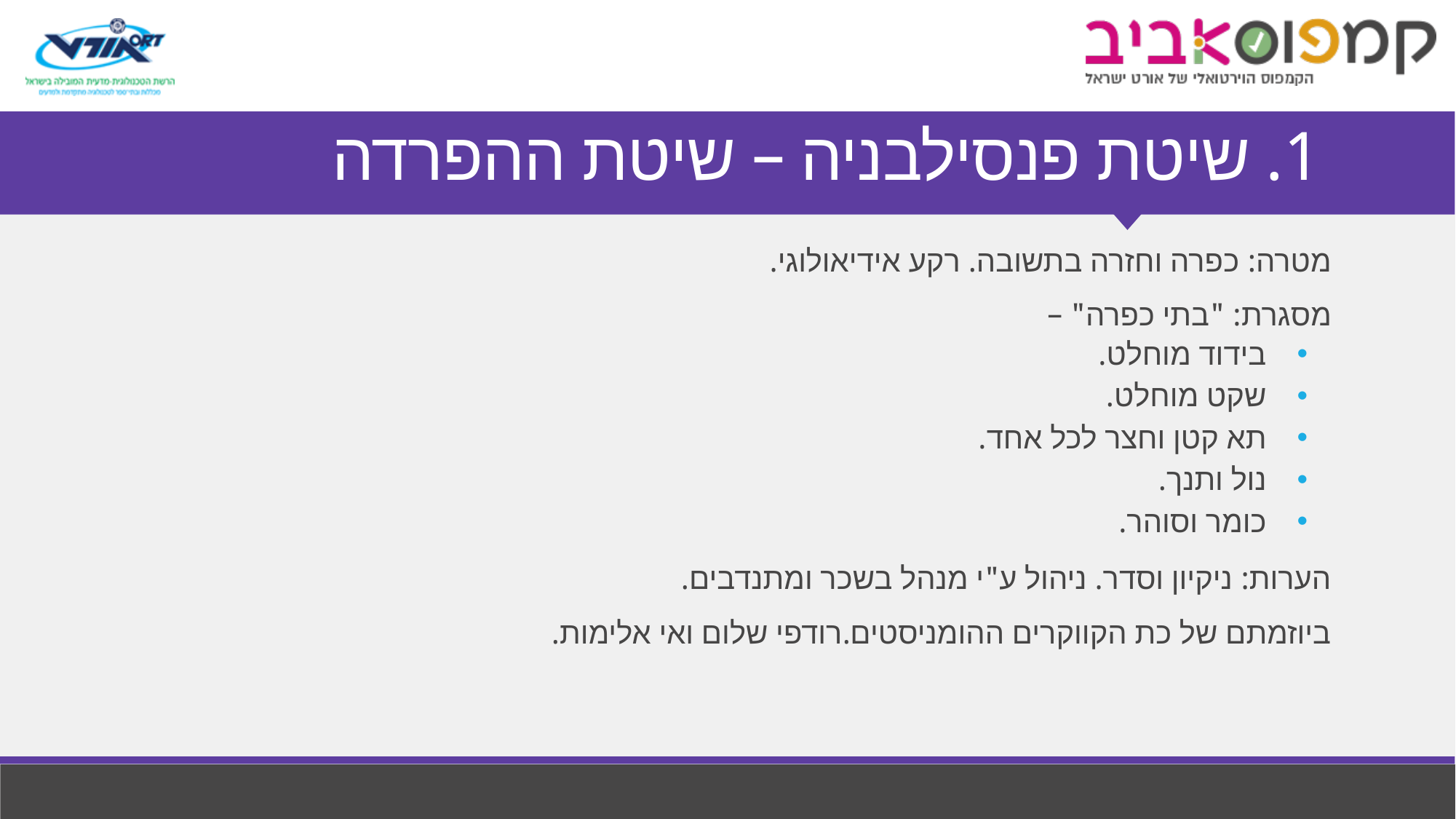

# 1. שיטת פנסילבניה – שיטת ההפרדה
מטרה: כפרה וחזרה בתשובה. רקע אידיאולוגי.
מסגרת: "בתי כפרה" –
בידוד מוחלט.
שקט מוחלט.
תא קטן וחצר לכל אחד.
נול ותנך.
כומר וסוהר.
הערות: ניקיון וסדר. ניהול ע"י מנהל בשכר ומתנדבים.
ביוזמתם של כת הקווקרים ההומניסטים.רודפי שלום ואי אלימות.